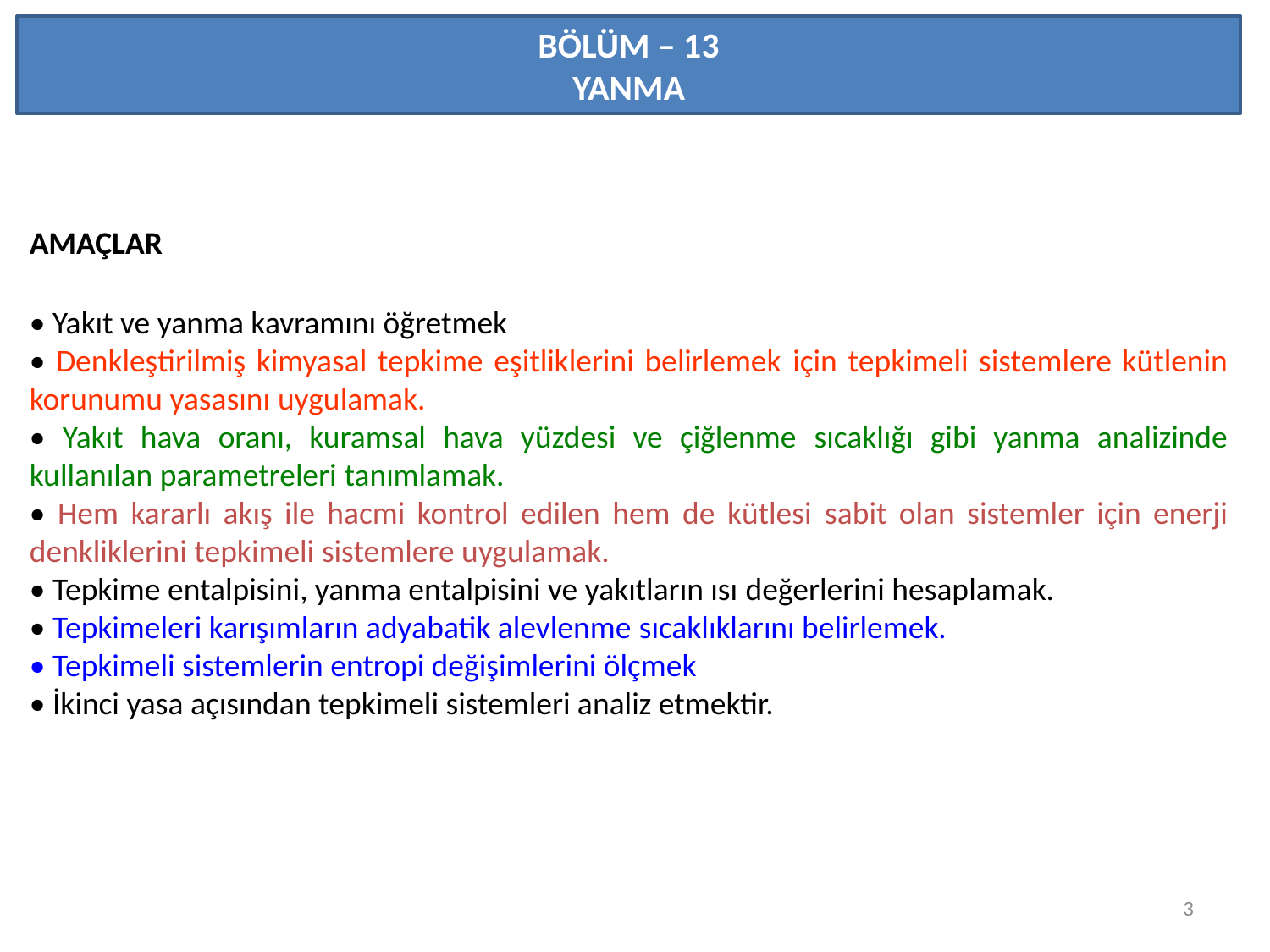

BÖLÜM – 13
YANMA
AMAÇLAR
• Yakıt ve yanma kavramını öğretmek
• Denkleştirilmiş kimyasal tepkime eşitliklerini belirlemek için tepkimeli sistemlere kütlenin korunumu yasasını uygulamak.
• Yakıt hava oranı, kuramsal hava yüzdesi ve çiğlenme sıcaklığı gibi yanma analizinde kullanılan parametreleri tanımlamak.
• Hem kararlı akış ile hacmi kontrol edilen hem de kütlesi sabit olan sistemler için enerji denkliklerini tepkimeli sistemlere uygulamak.
• Tepkime entalpisini, yanma entalpisini ve yakıtların ısı değerlerini hesaplamak.
• Tepkimeleri karışımların adyabatik alevlenme sıcaklıklarını belirlemek.
• Tepkimeli sistemlerin entropi değişimlerini ölçmek
• İkinci yasa açısından tepkimeli sistemleri analiz etmektir.
3